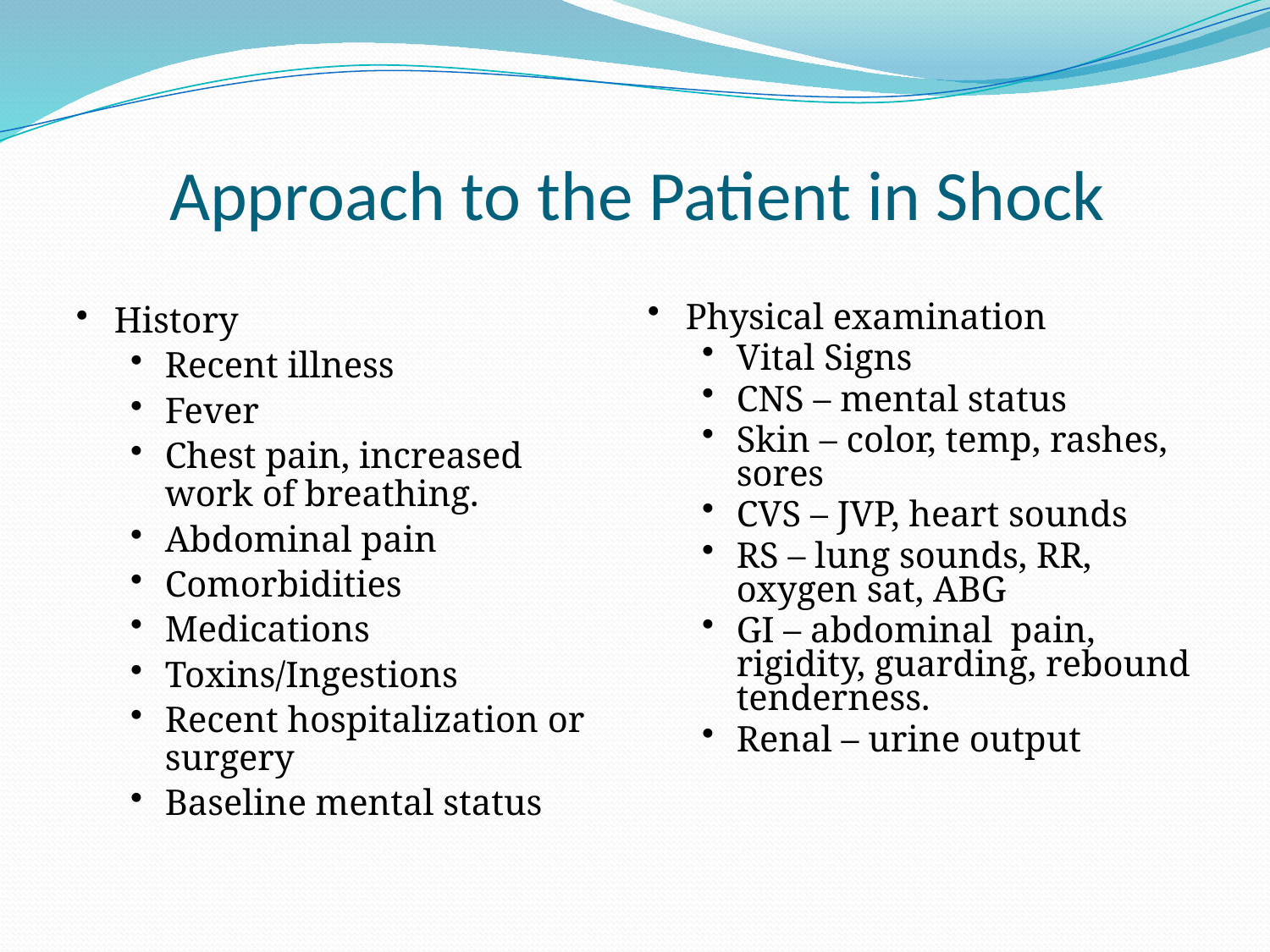

# Approach to the Patient in Shock
History
Recent illness
Fever
Chest pain, increased work of breathing.
Abdominal pain
Comorbidities
Medications
Toxins/Ingestions
Recent hospitalization or surgery
Baseline mental status

Physical examination
Vital Signs
CNS – mental status
Skin – color, temp, rashes, sores
CVS – JVP, heart sounds
RS – lung sounds, RR, oxygen sat, ABG
GI – abdominal  pain, rigidity, guarding, rebound tenderness.
Renal – urine output